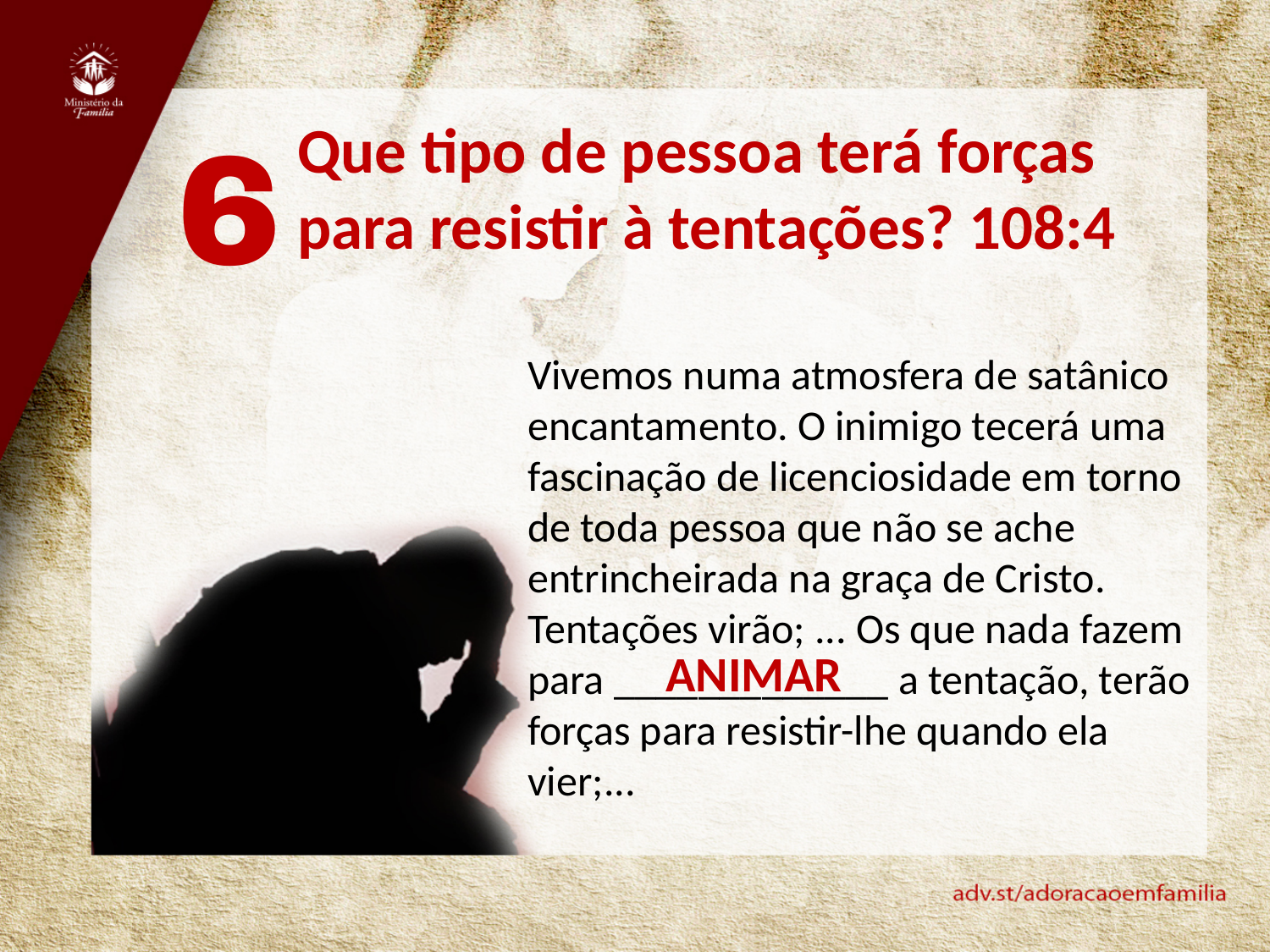

6
Que tipo de pessoa terá forças para resistir à tentações? 108:4
Vivemos numa atmosfera de satânico encantamento. O inimigo tecerá uma fascinação de licenciosidade em torno de toda pessoa que não se ache entrincheirada na graça de Cristo. Tentações virão; ... Os que nada fazem para _____________ a tentação, terão forças para resistir-lhe quando ela vier;...
ANIMAR